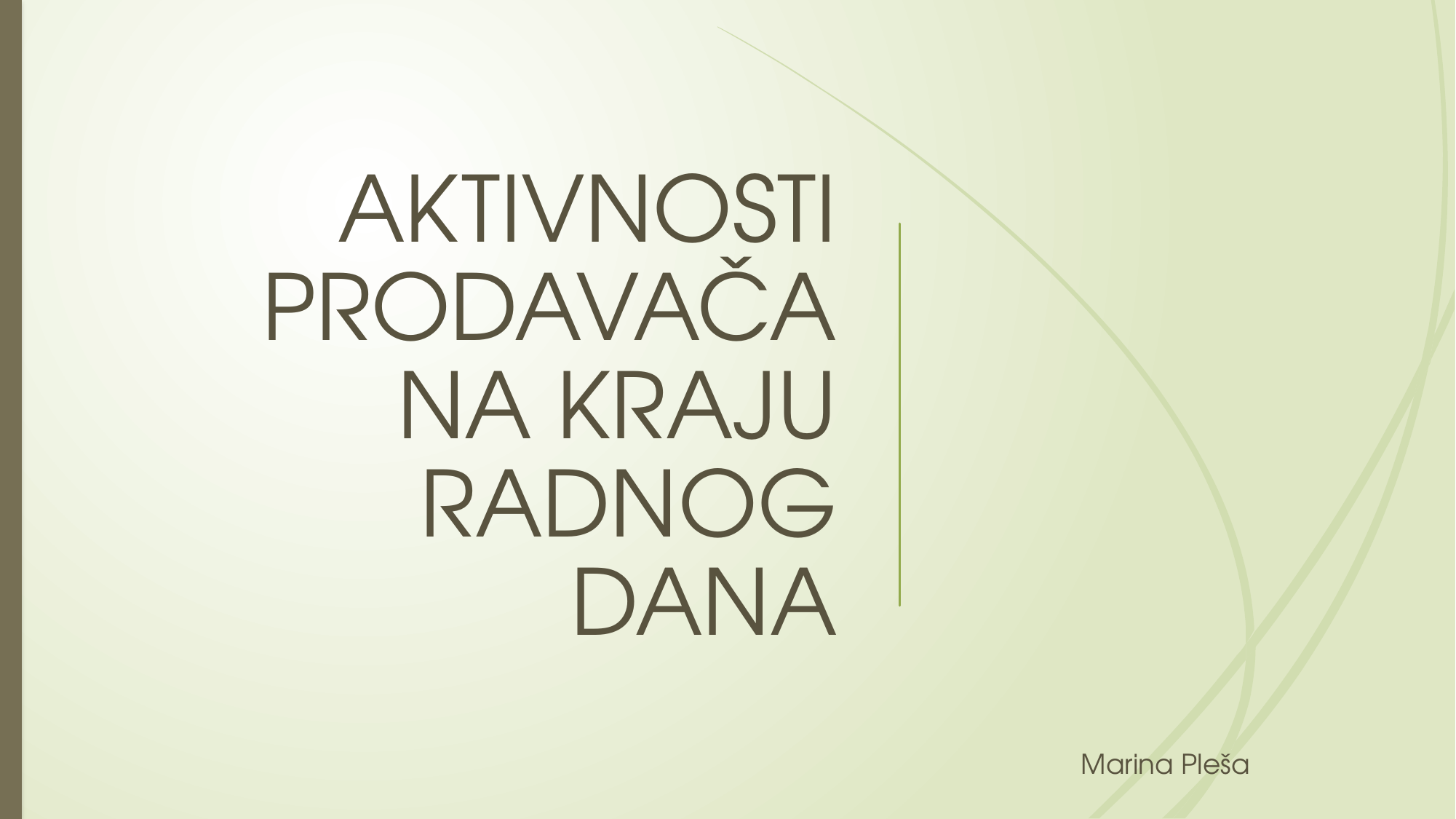

# AKTIVNOSTI PRODAVAČA NA KRAJU RADNOG DANA
Marina Pleša